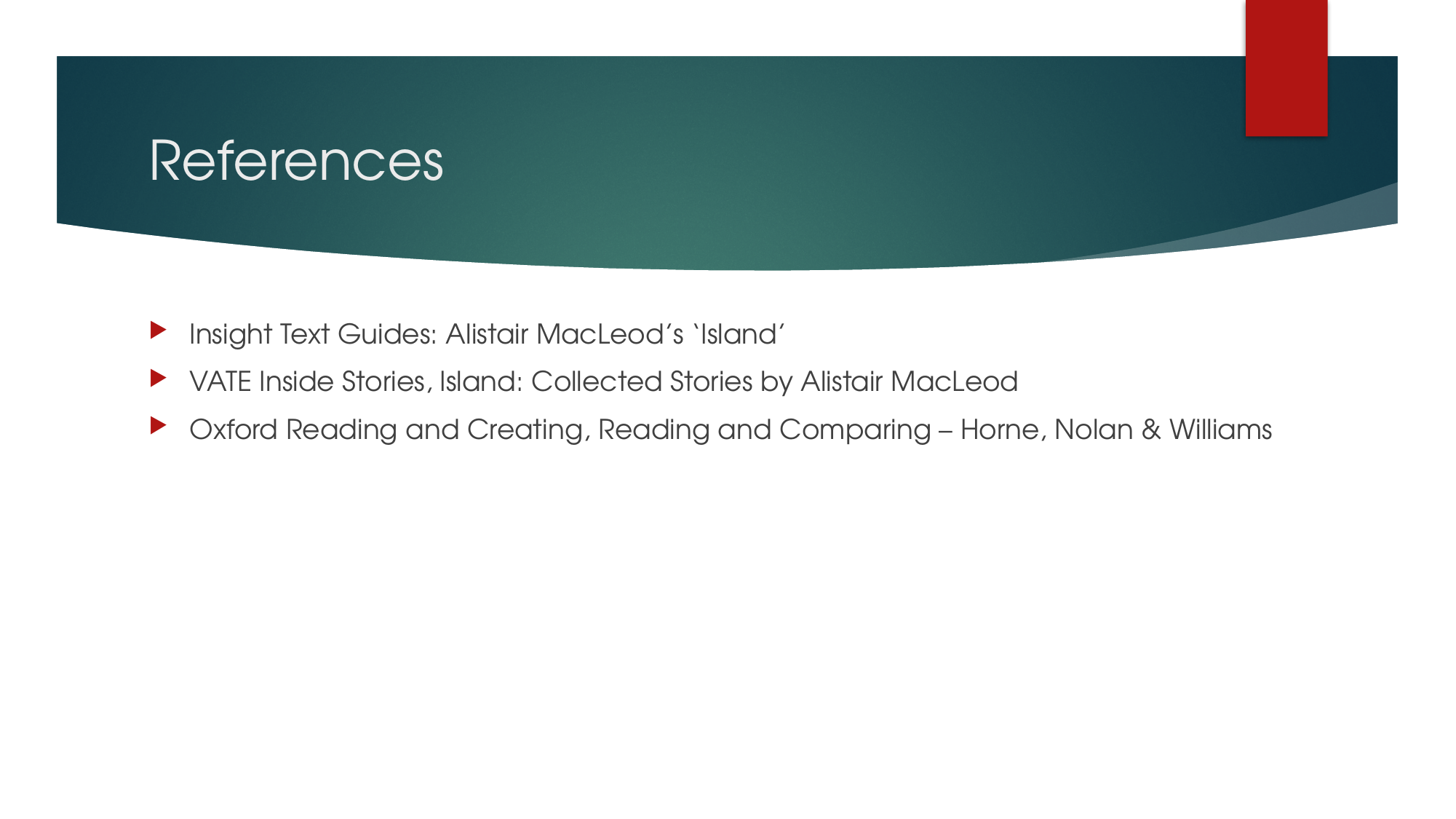

# References
Insight Text Guides: Alistair MacLeod’s ‘Island’
VATE Inside Stories, Island: Collected Stories by Alistair MacLeod
Oxford Reading and Creating, Reading and Comparing – Horne, Nolan & Williams